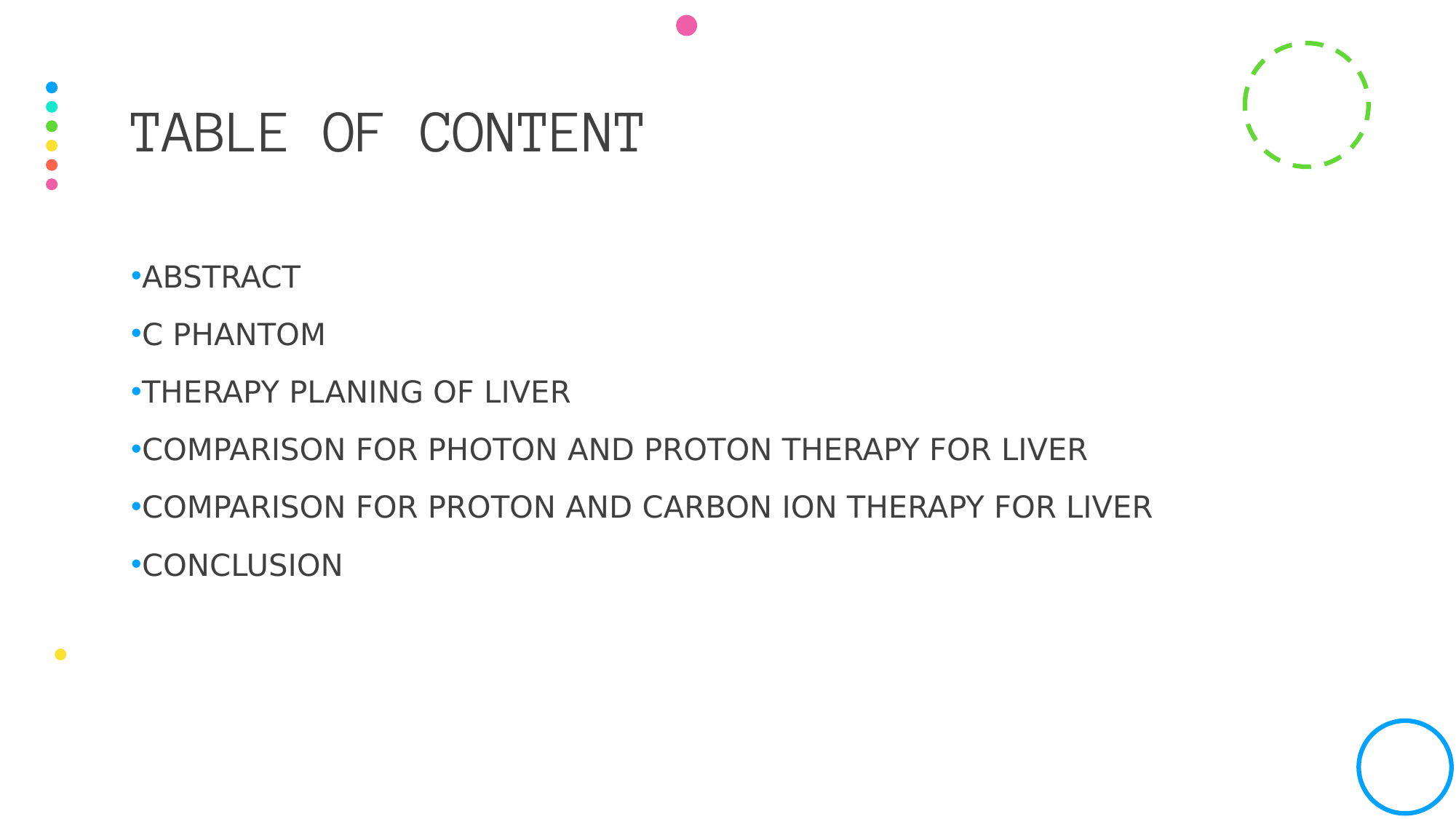

# Table of content
ABSTRACT
C PHANTOM
THERAPY PLANING OF LIVER
COMPARISON FOR PHOTON AND PROTON THERAPY FOR LIVER
COMPARISON FOR PROTON AND CARBON ION THERAPY FOR LIVER
CONCLUSION